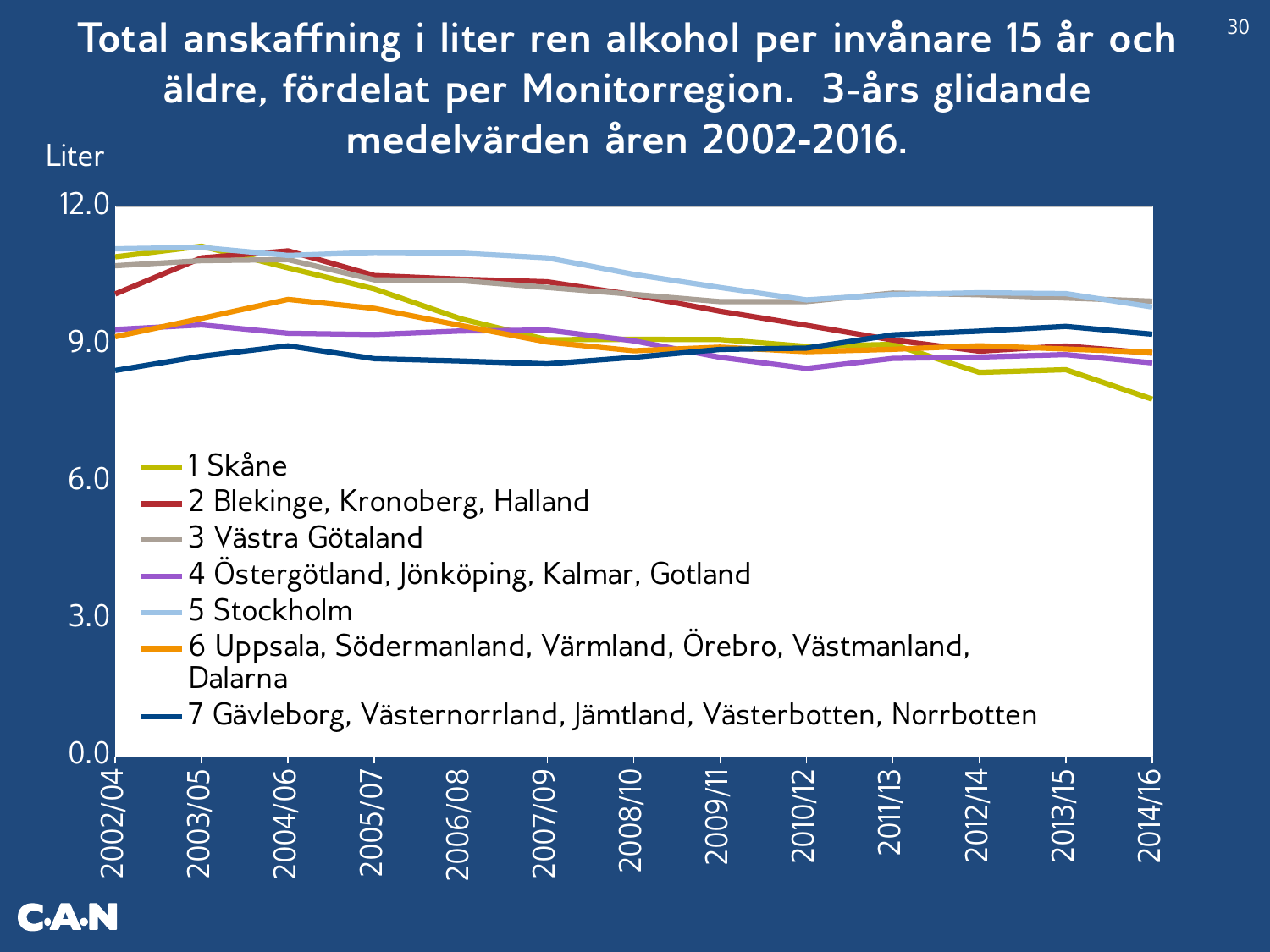

30
Total anskaffning i liter ren alkohol per invånare 15 år och äldre, fördelat per Monitorregion.  3-års glidande medelvärden åren 2002-2016.

### Chart

| Category | 1 Skåne | 2 Blekinge, Kronoberg, Halland | 3 Västra Götaland | 4 Östergötland, Jönköping, Kalmar, Gotland | 5 Stockholm | 6 Uppsala, Södermanland, Värmland, Örebro, Västmanland, Dalarna | 7 Gävleborg, Västernorrland, Jämtland, Västerbotten, Norrbotten |
|---|---|---|---|---|---|---|---|
| 2002/04 | 10.906944717004903 | 10.095530832283588 | 10.712211320893298 | 9.319129943340288 | 11.082802860703074 | 9.161112966475713 | 8.424187929531817 |
| 2003/05 | 11.13901443568139 | 10.884739298945497 | 10.823645019107722 | 9.419885018538025 | 11.11191288026918 | 9.562335575668095 | 8.73677862791609 |
| 2004/06 | 10.666350751969665 | 11.037272572856487 | 10.845790491438095 | 9.236514835881714 | 10.937287786668547 | 9.976496294864276 | 8.961095933636258 |
| 2005/07 | 10.205762901217483 | 10.498216278808274 | 10.404552650753535 | 9.209757047662022 | 11.002280706245813 | 9.780339573869162 | 8.682066747394652 |
| 2006/08 | 9.5519581279402 | 10.418633985574077 | 10.387115624164082 | 9.286860692575814 | 10.988386314374344 | 9.406300255354594 | 8.630462114493959 |
| 2007/09 | 9.096196633818794 | 10.361599252781014 | 10.237717082458799 | 9.308073668196533 | 10.885346323954735 | 9.045317439988553 | 8.570103250125461 |
| 2008/10 | 9.104391872209288 | 10.076565736219177 | 10.087133415498382 | 9.071565188087588 | 10.524618204300937 | 8.854004699446472 | 8.711073125800029 |
| 2009/11 | 9.100496488538147 | 9.717876963409951 | 9.927266877553745 | 8.711531190417608 | 10.237398139784165 | 8.9334937040716 | 8.884371880012509 |
| 2010/12 | 8.94801173376756 | 9.411260972425913 | 9.92946557650587 | 8.468793231657537 | 9.96550137251146 | 8.834950441126427 | 8.913458797378782 |
| 2011/13 | 8.994302034797448 | 9.089114175574363 | 10.115195698830213 | 8.688087264387567 | 10.084453247173013 | 8.88620589889321 | 9.203226027851983 |
| 2012/14 | 8.381430515901592 | 8.846031105132338 | 10.079363755788117 | 8.718013084292851 | 10.12184373696178 | 8.963568490462388 | 9.28309753723027 |
| 2013/15 | 8.4410980632046 | 8.959861405347505 | 10.007256063709074 | 8.770236966224303 | 10.103694198533178 | 8.892564171262086 | 9.387303108505861 |
| 2014/16 | 7.797819563632494 | 8.803591029986334 | 9.937134667394448 | 8.59018403505083 | 9.811305348197228 | 8.820739073506239 | 9.217485296189489 |